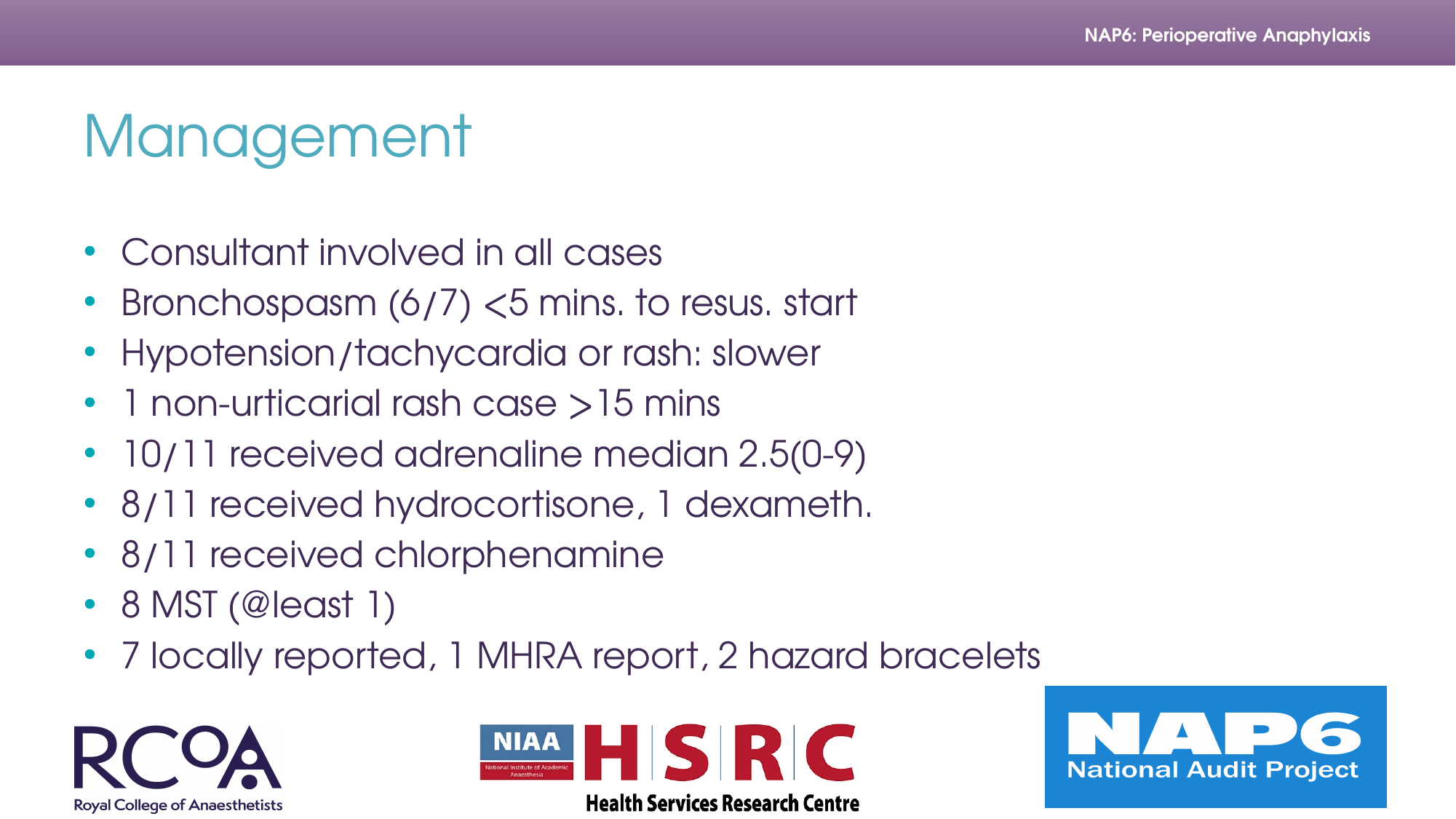

# Management
Consultant involved in all cases
Bronchospasm (6/7) <5 mins. to resus. start
Hypotension/tachycardia or rash: slower
1 non-urticarial rash case >15 mins
10/11 received adrenaline median 2.5(0-9)
8/11 received hydrocortisone, 1 dexameth.
8/11 received chlorphenamine
8 MST (@least 1)
7 locally reported, 1 MHRA report, 2 hazard bracelets